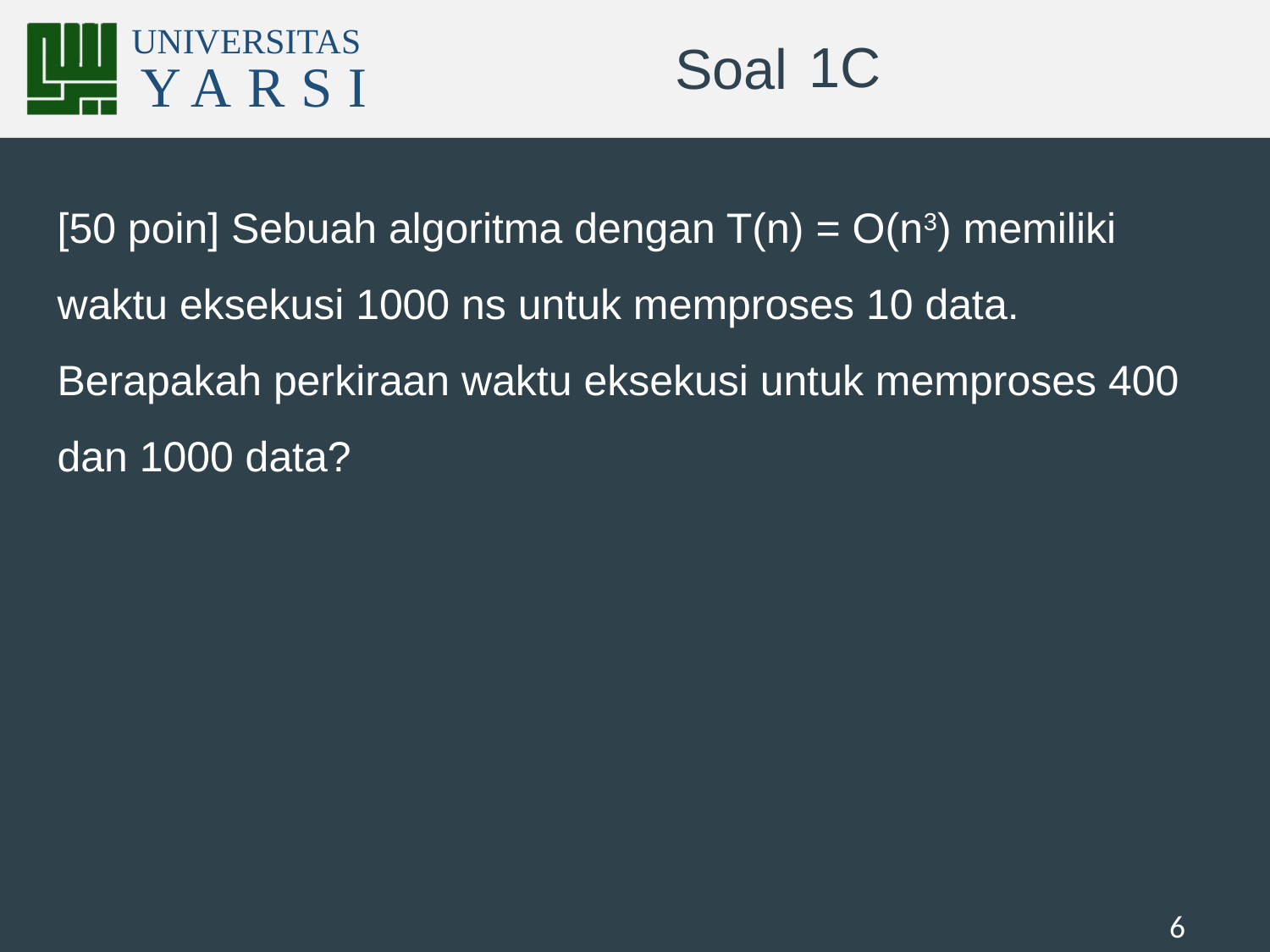

# 1C
[50 poin] Sebuah algoritma dengan T(n) = O(n3) memiliki waktu eksekusi 1000 ns untuk memproses 10 data. Berapakah perkiraan waktu eksekusi untuk memproses 400 dan 1000 data?